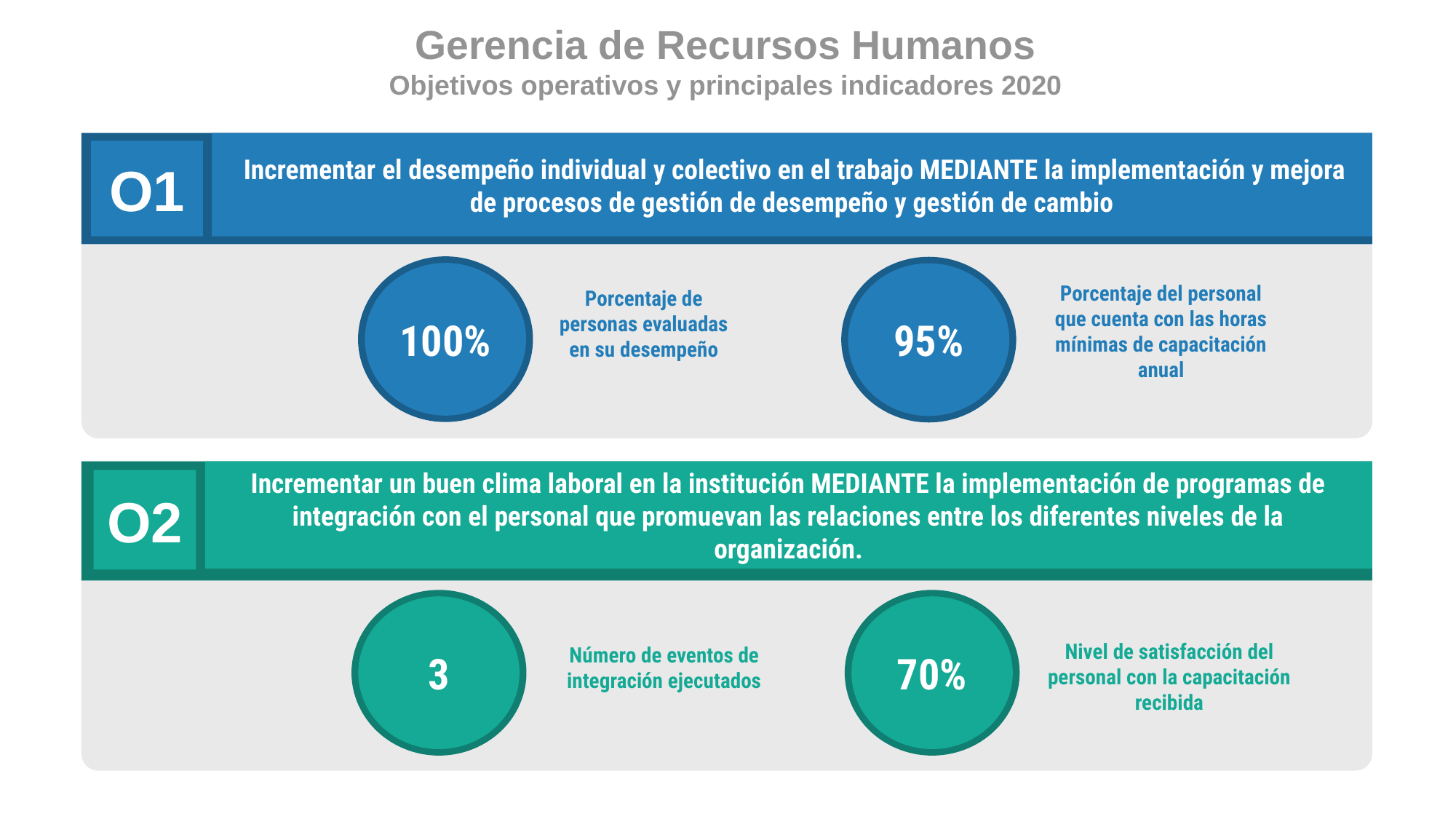

Gerencia de Recursos Humanos
Objetivos operativos y principales indicadores 2020
 Incrementar el desempeño individual y colectivo en el trabajo MEDIANTE la implementación y mejora de procesos de gestión de desempeño y gestión de cambio

O1

100%

95%
Porcentaje del personal que cuenta con las horas mínimas de capacitación anual
Porcentaje de personas evaluadas en su desempeño
Incrementar un buen clima laboral en la institución MEDIANTE la implementación de programas de integración con el personal que promuevan las relaciones entre los diferentes niveles de la organización.

O2

3

70%
Nivel de satisfacción del personal con la capacitación recibida
Número de eventos de integración ejecutados